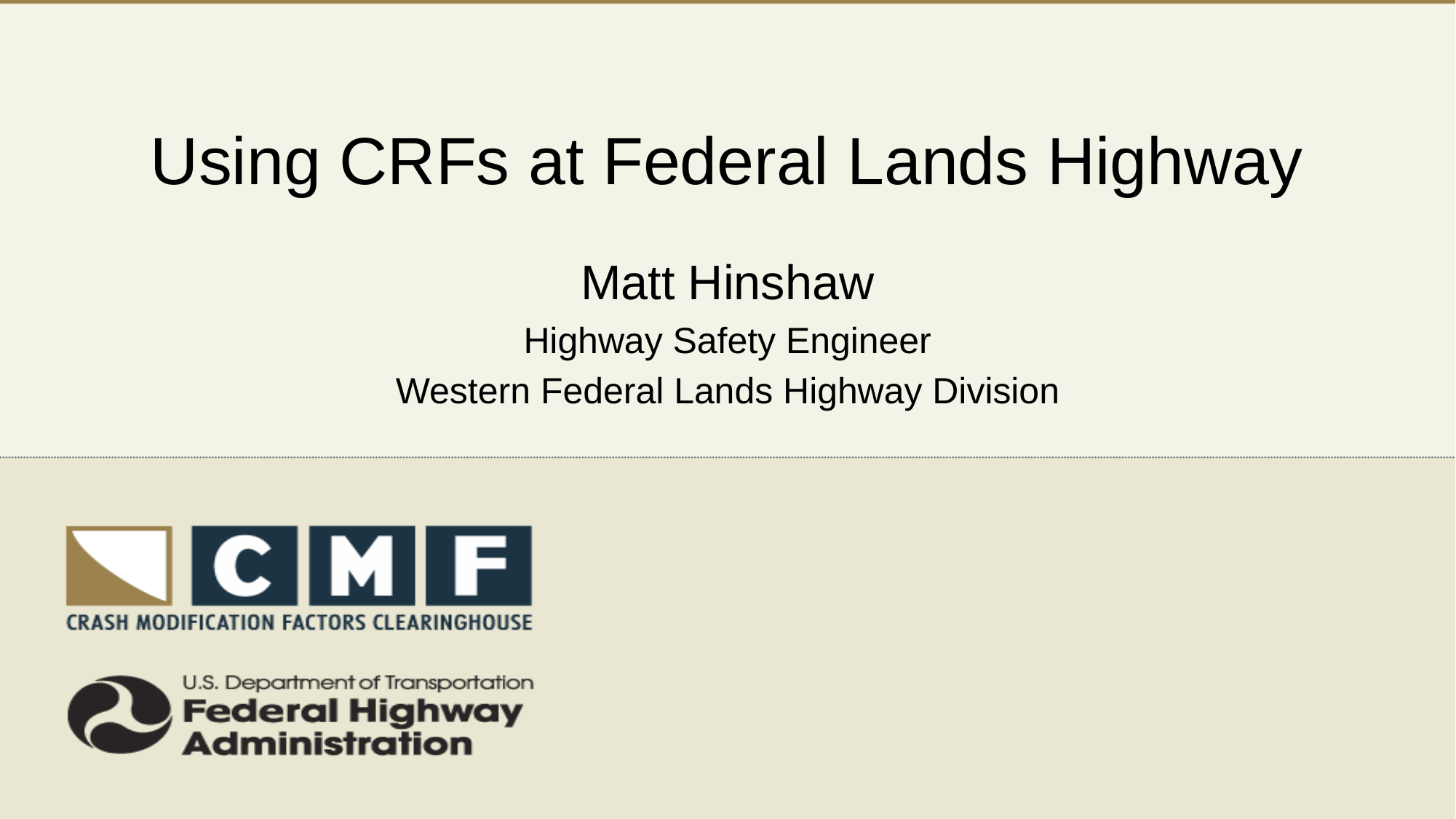

# Using CRFs at Federal Lands Highway
Matt Hinshaw
Highway Safety Engineer
Western Federal Lands Highway Division